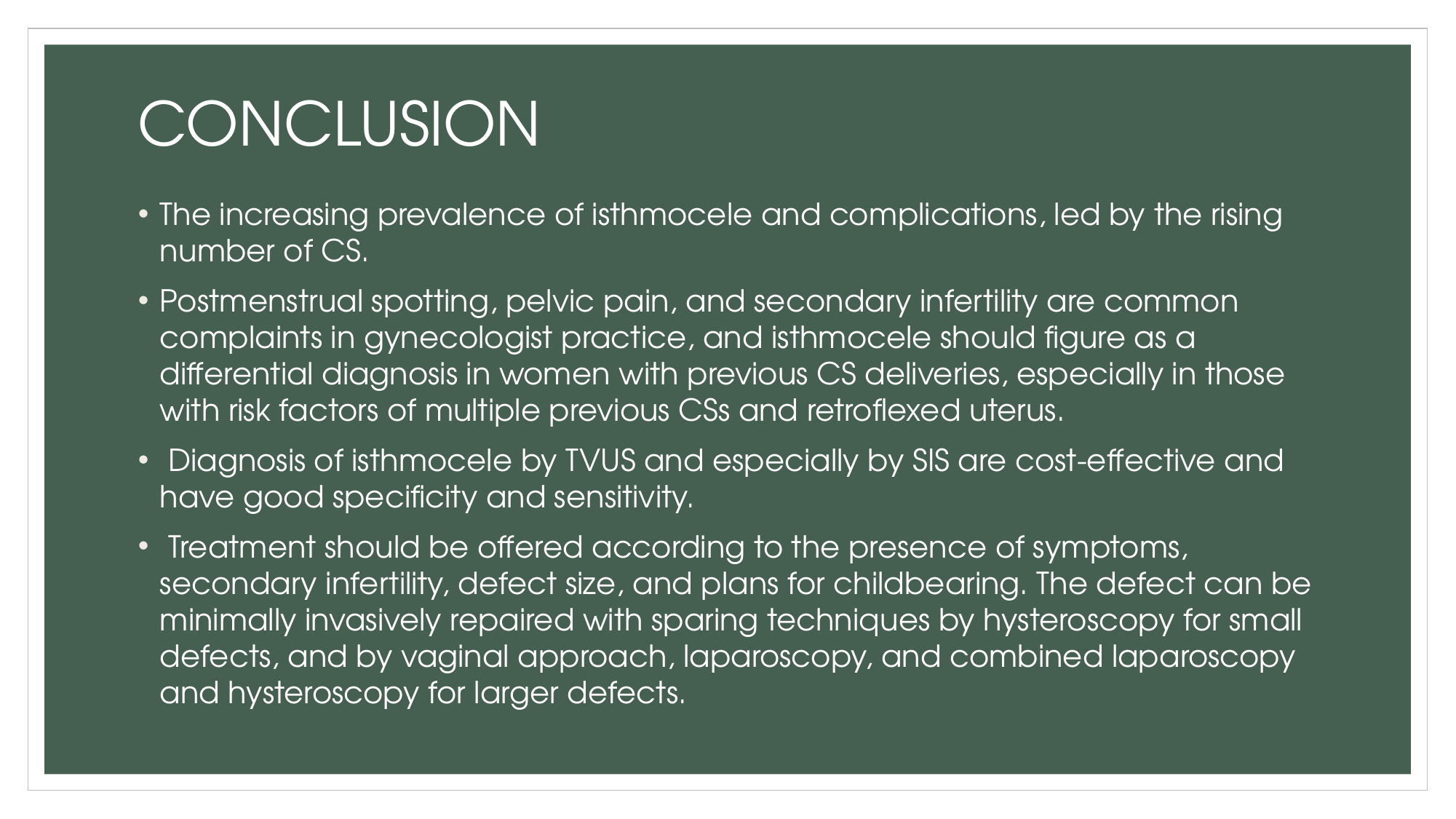

# CONCLUSION
The increasing prevalence of isthmocele and complications, led by the rising number of CS.
Postmenstrual spotting, pelvic pain, and secondary infertility are common complaints in gynecologist practice, and isthmocele should figure as a differential diagnosis in women with previous CS deliveries, especially in those with risk factors of multiple previous CSs and retroflexed uterus.
 Diagnosis of isthmocele by TVUS and especially by SIS are cost-effective and have good specificity and sensitivity.
 Treatment should be offered according to the presence of symptoms, secondary infertility, defect size, and plans for childbearing. The defect can be minimally invasively repaired with sparing techniques by hysteroscopy for small defects, and by vaginal approach, laparoscopy, and combined laparoscopy and hysteroscopy for larger defects.